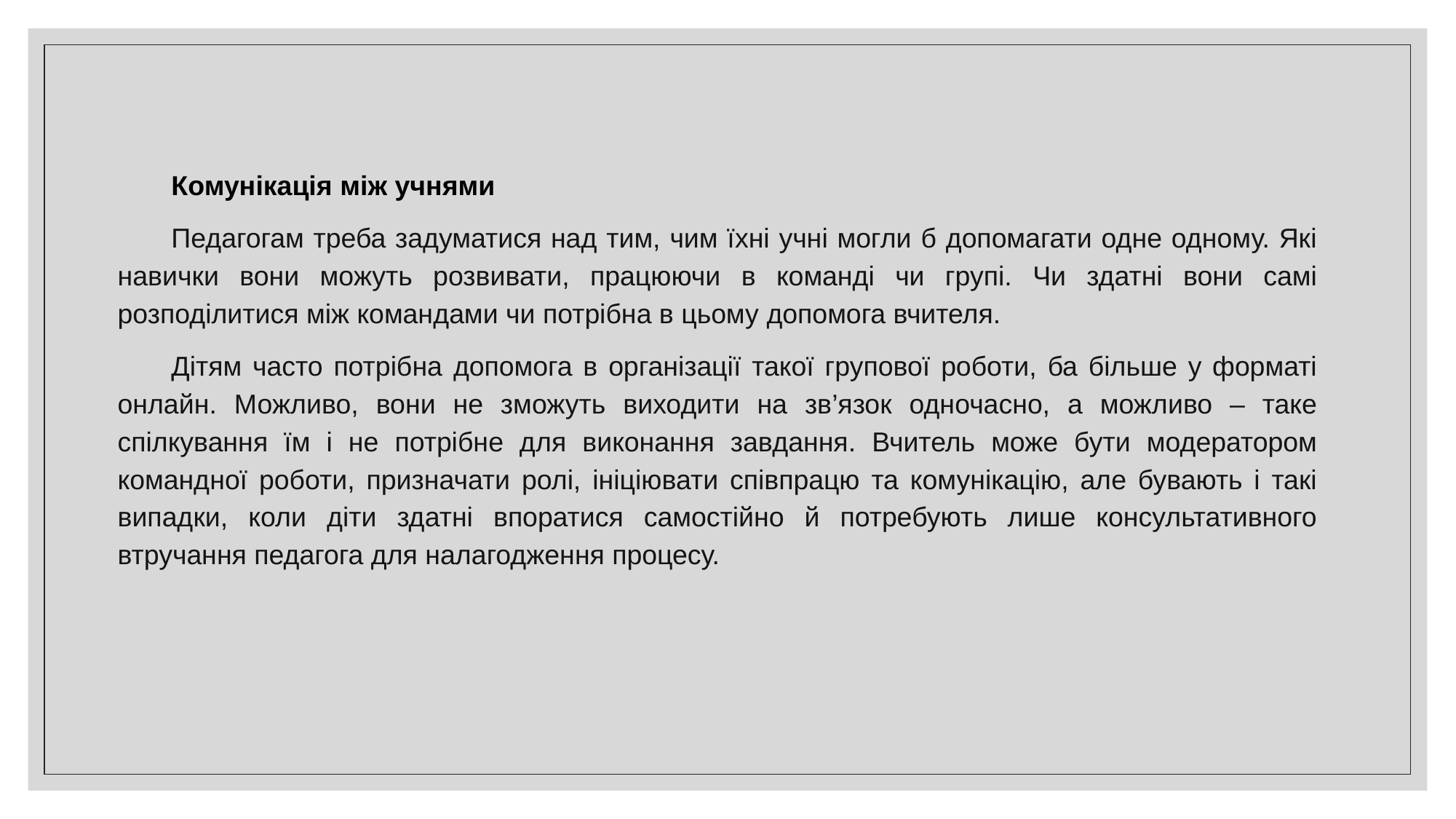

Комунікація між учнями
Педагогам треба задуматися над тим, чим їхні учні могли б допомагати одне одному. Які навички вони можуть розвивати, працюючи в команді чи групі. Чи здатні вони самі розподілитися між командами чи потрібна в цьому допомога вчителя.
Дітям часто потрібна допомога в організації такої групової роботи, ба більше у форматі онлайн. Можливо, вони не зможуть виходити на зв’язок одночасно, а можливо – таке спілкування їм і не потрібне для виконання завдання. Вчитель може бути модератором командної роботи, призначати ролі, ініціювати співпрацю та комунікацію, але бувають і такі випадки, коли діти здатні впоратися самостійно й потребують лише консультативного втручання педагога для налагодження процесу.